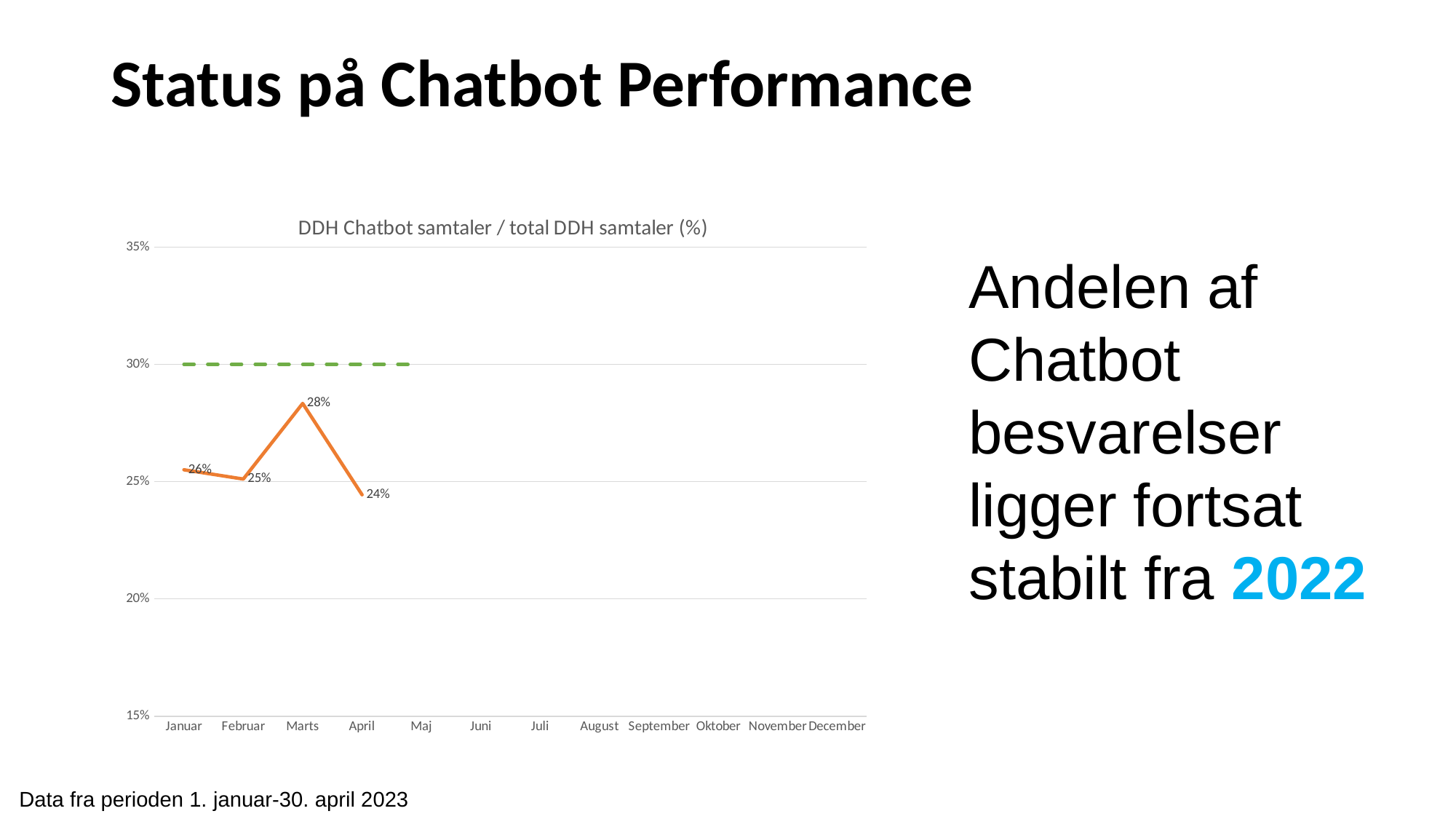

Status på Chatbot Performance

[unsupported chart]

Andelen af Chatbot besvarelser ligger fortsat stabilt fra 2022
Data fra perioden 1. januar-30. april 2023